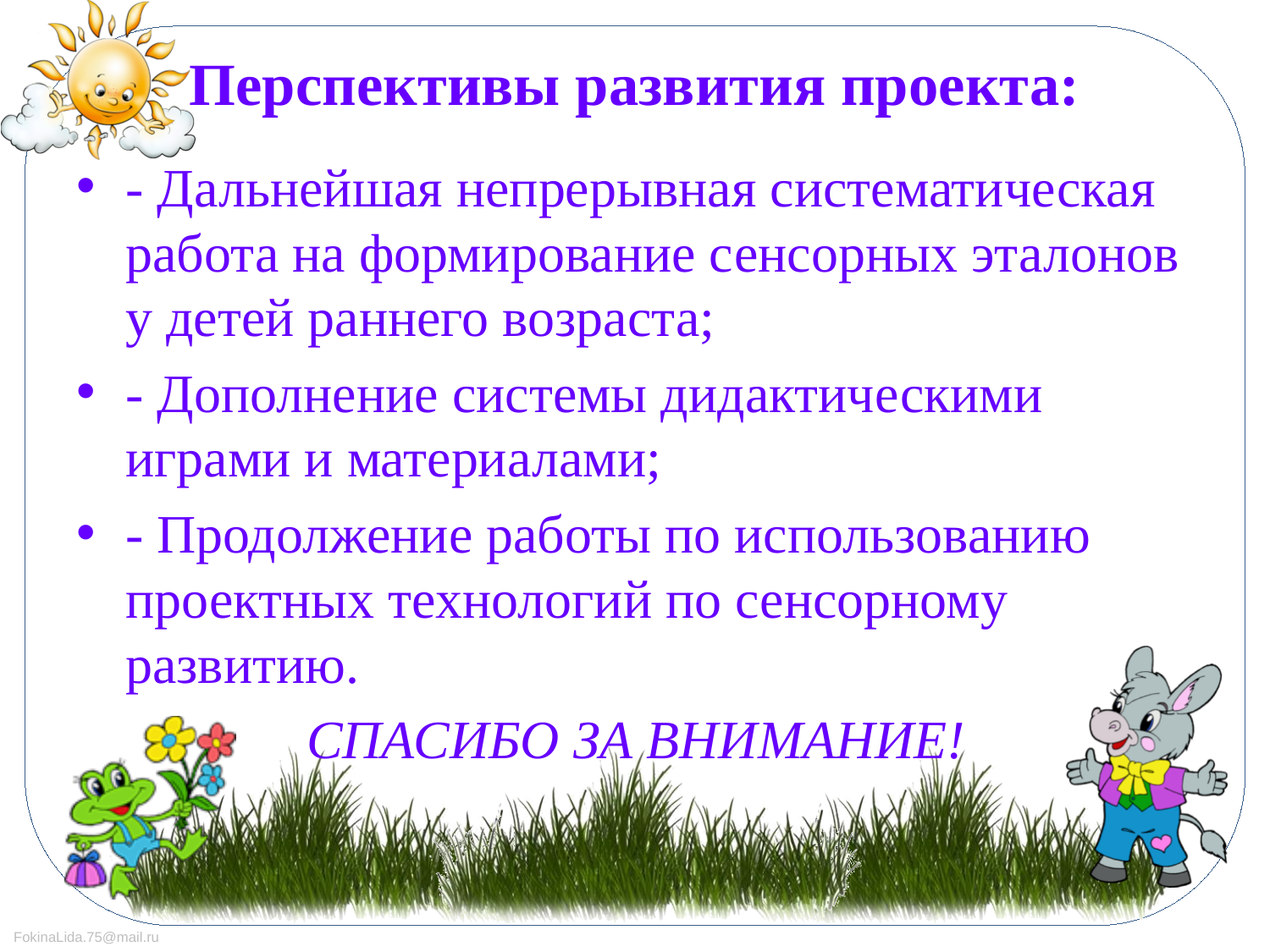

# Перспективы развития проекта:
- Дальнейшая непрерывная систематическая работа на формирование сенсорных эталонов у детей раннего возраста;
- Дополнение системы дидактическими играми и материалами;
- Продолжение работы по использованию проектных технологий по сенсорному развитию.
                 СПАСИБО ЗА ВНИМАНИЕ!